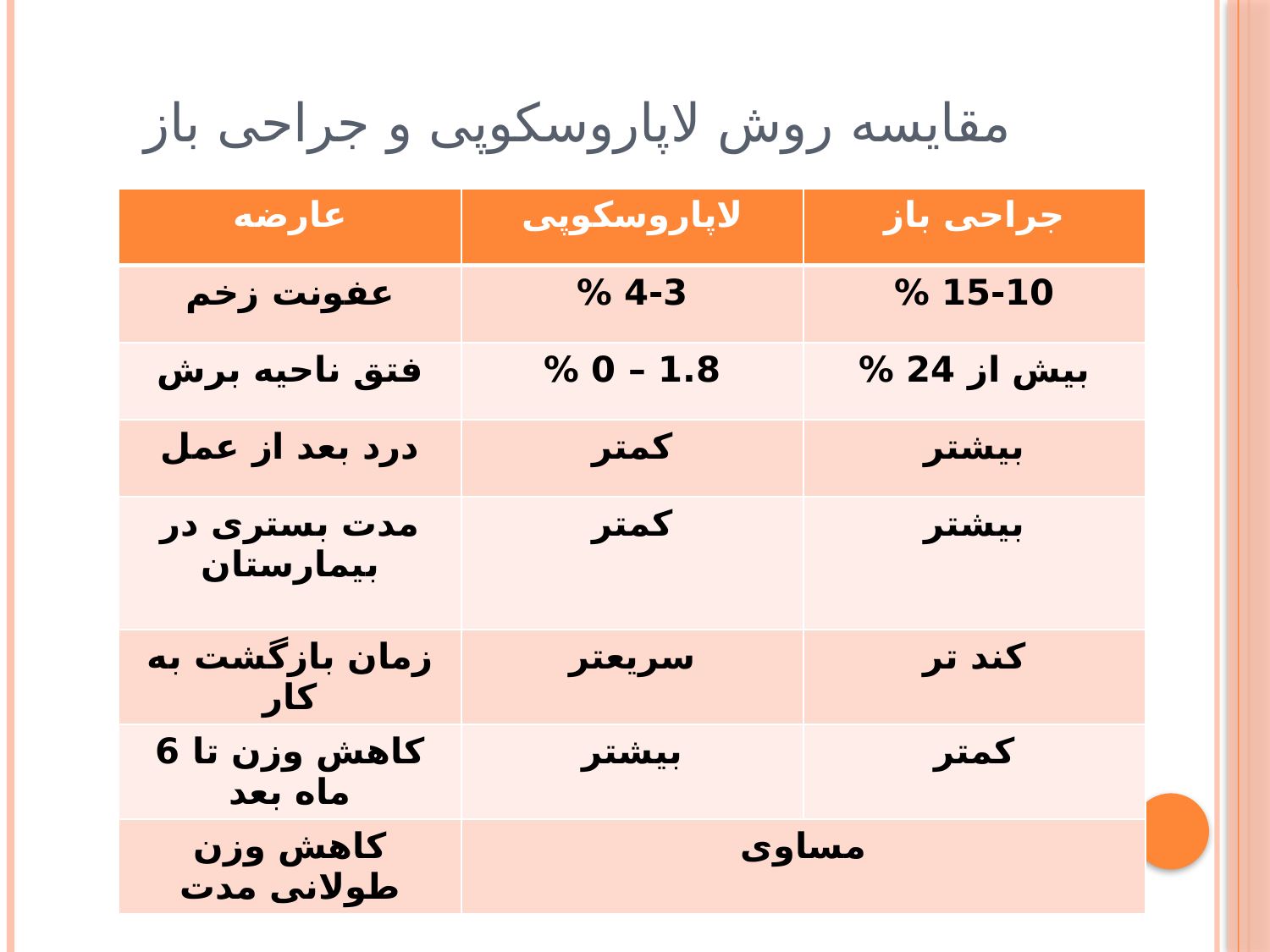

# مقایسه روش لاپاروسکوپی و جراحی باز
| عارضه | لاپاروسکوپی | جراحی باز |
| --- | --- | --- |
| عفونت زخم | 4-3 % | 15-10 % |
| فتق ناحیه برش | 1.8 – 0 % | بیش از 24 % |
| درد بعد از عمل | کمتر | بیشتر |
| مدت بستری در بیمارستان | کمتر | بیشتر |
| زمان بازگشت به کار | سریعتر | کند تر |
| کاهش وزن تا 6 ماه بعد | بیشتر | کمتر |
| کاهش وزن طولانی مدت | مساوی |  |